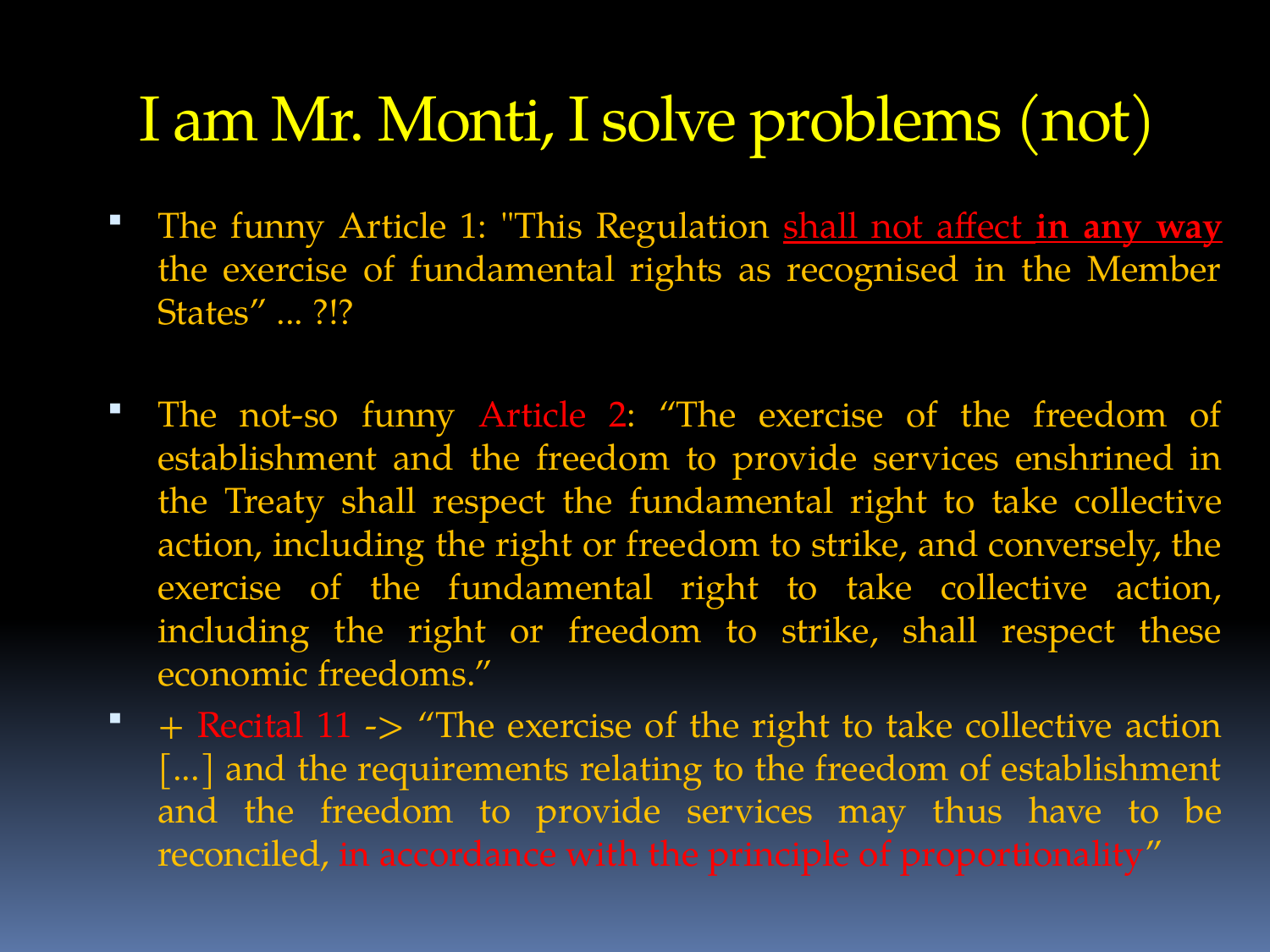

# I am Mr. Monti, I solve problems (not)
The funny Article 1: "This Regulation shall not affect in any way the exercise of fundamental rights as recognised in the Member States” ... ?!?

The not-so funny Article 2: “The exercise of the freedom of establishment and the freedom to provide services enshrined in the Treaty shall respect the fundamental right to take collective action, including the right or freedom to strike, and conversely, the exercise of the fundamental right to take collective action, including the right or freedom to strike, shall respect these economic freedoms.”
+ Recital 11 -> “The exercise of the right to take collective action [...] and the requirements relating to the freedom of establishment and the freedom to provide services may thus have to be reconciled, in accordance with the principle of proportionality”